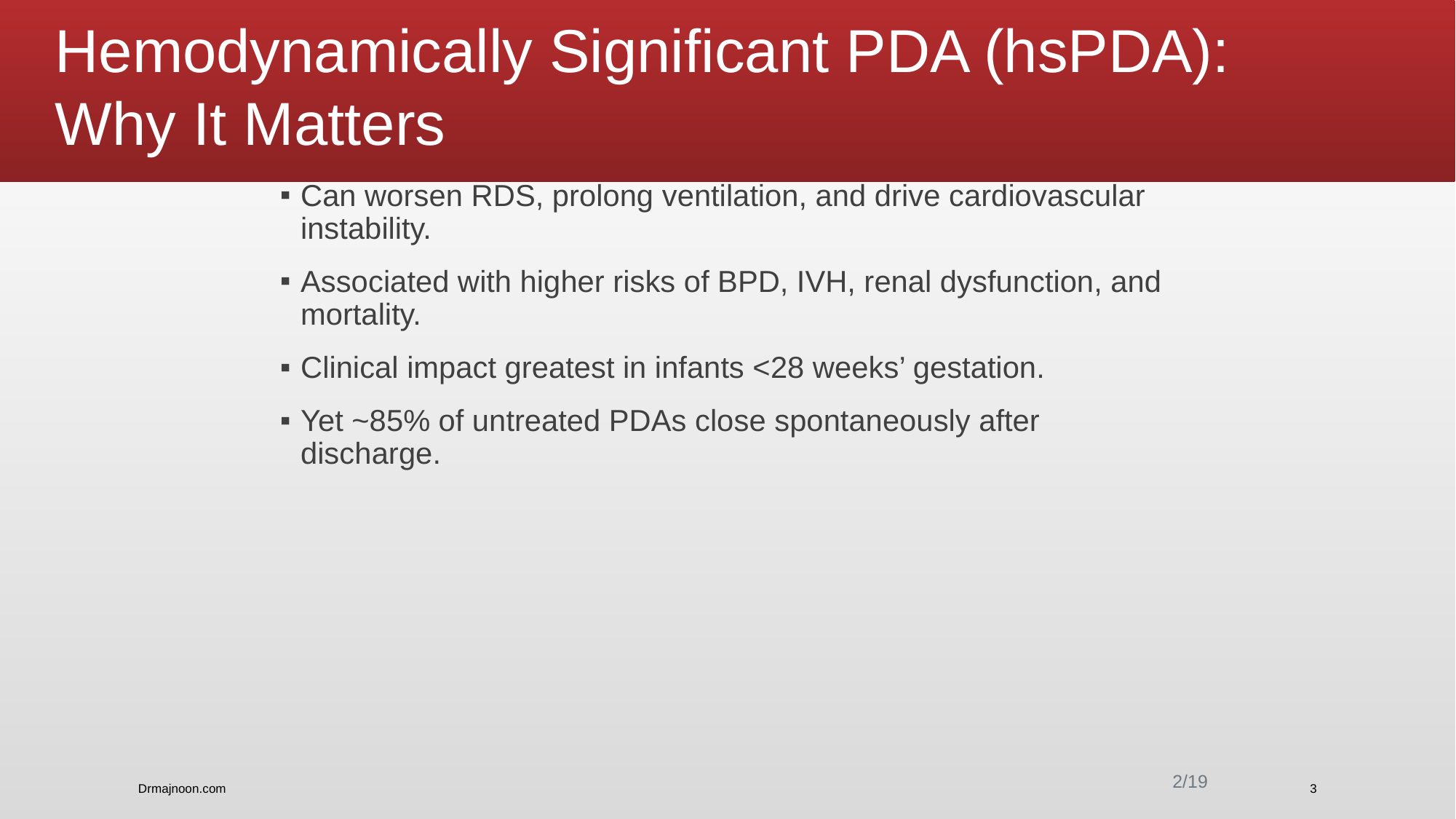

Hemodynamically Significant PDA (hsPDA):
Why It Matters
#
Can worsen RDS, prolong ventilation, and drive cardiovascular instability.
Associated with higher risks of BPD, IVH, renal dysfunction, and mortality.
Clinical impact greatest in infants <28 weeks’ gestation.
Yet ~85% of untreated PDAs close spontaneously after discharge.
2/19
Drmajnoon.com
3